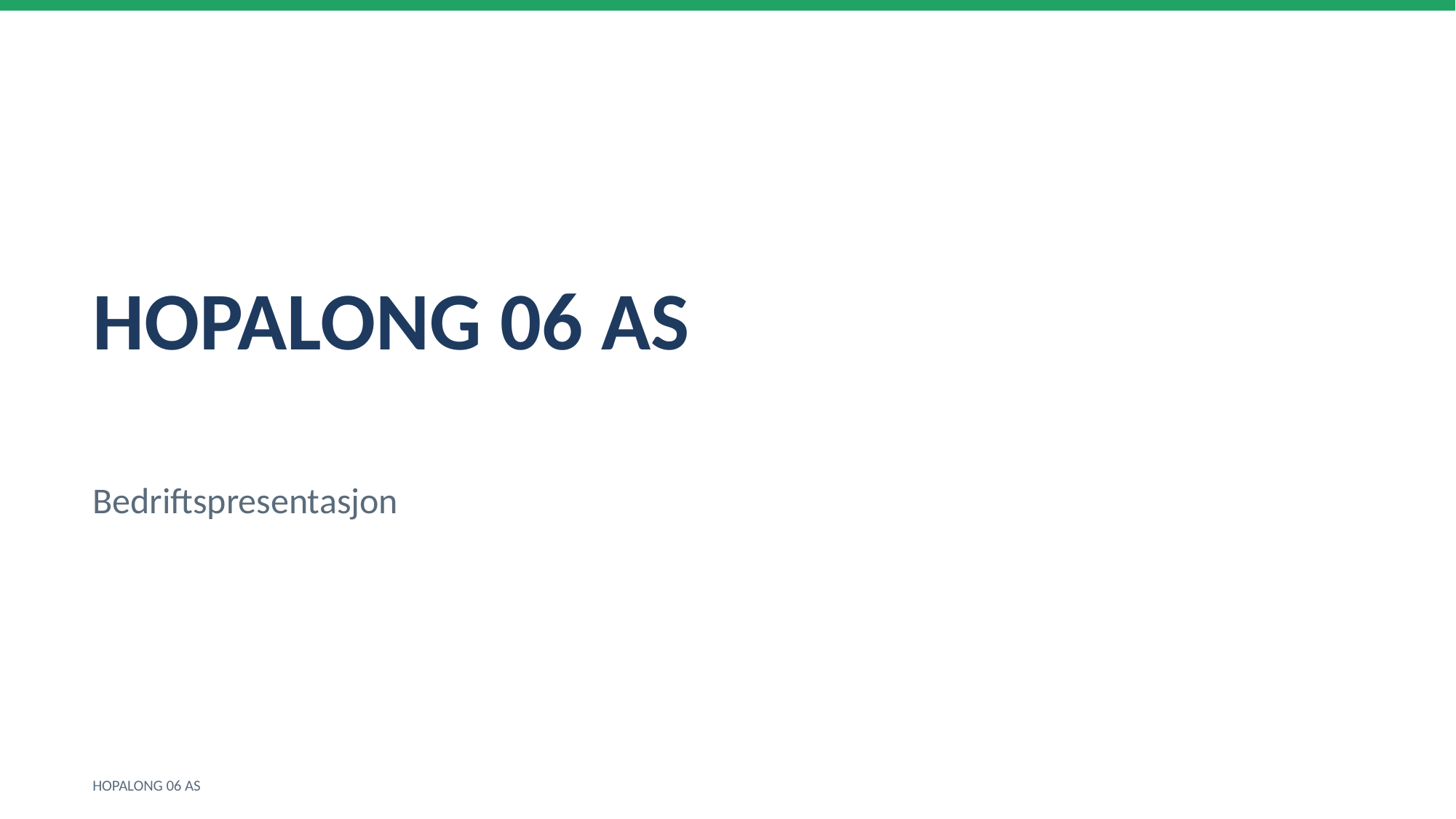

HOPALONG 06 AS
Bedriftspresentasjon
HOPALONG 06 AS